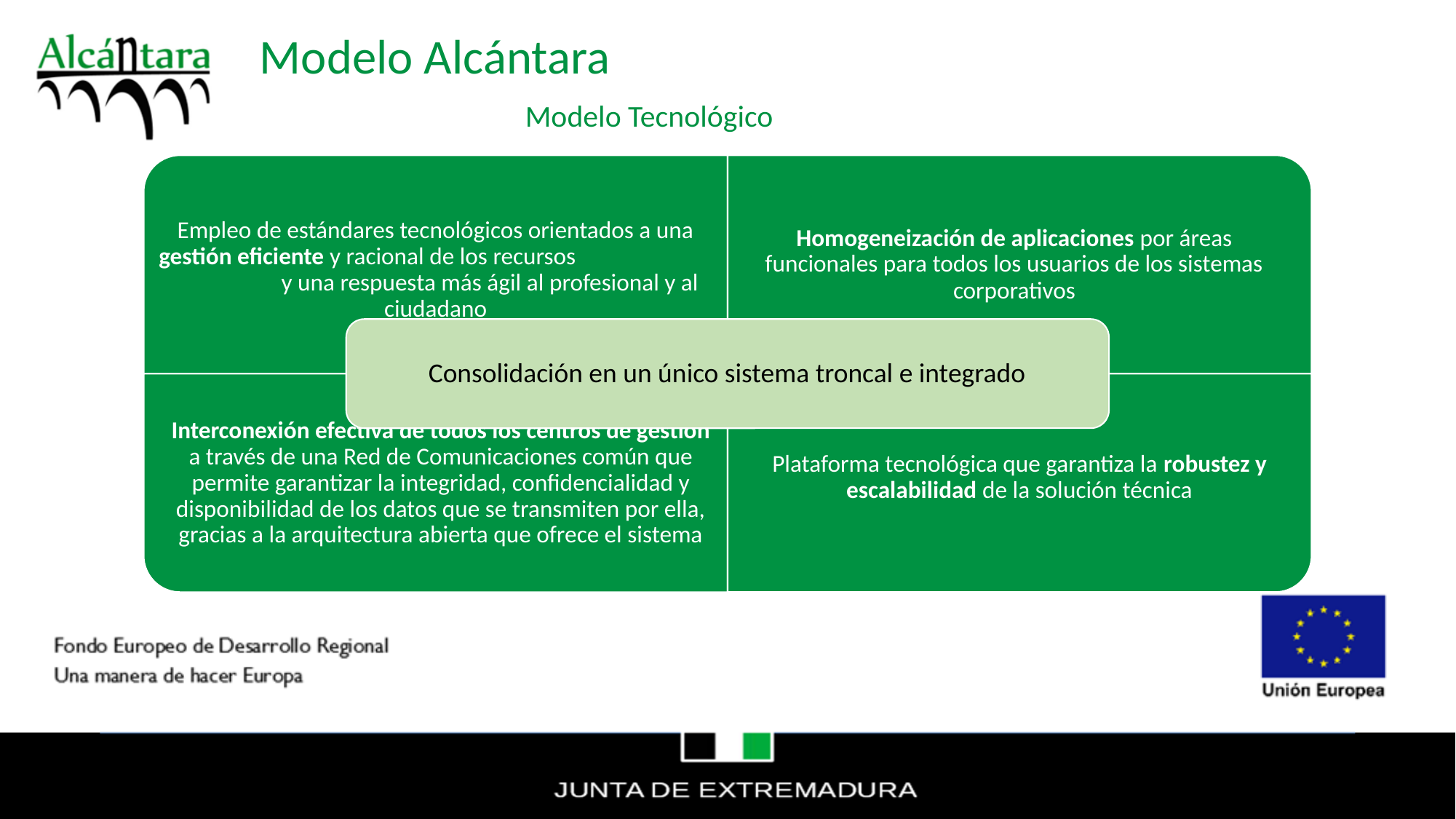

Modelo Alcántara
Modelo Tecnológico
Empleo de estándares tecnológicos orientados a una gestión eficiente y racional de los recursos                                              y una respuesta más ágil al profesional y al ciudadano
Homogeneización de aplicaciones por áreas funcionales para todos los usuarios de los sistemas corporativos
Interconexión efectiva de todos los centros de gestión a través de una Red de Comunicaciones común que permite garantizar la integridad, confidencialidad y disponibilidad de los datos que se transmiten por ella, gracias a la arquitectura abierta que ofrece el sistema
Plataforma tecnológica que garantiza la robustez y escalabilidad de la solución técnica
Consolidación en un único sistema troncal e integrado